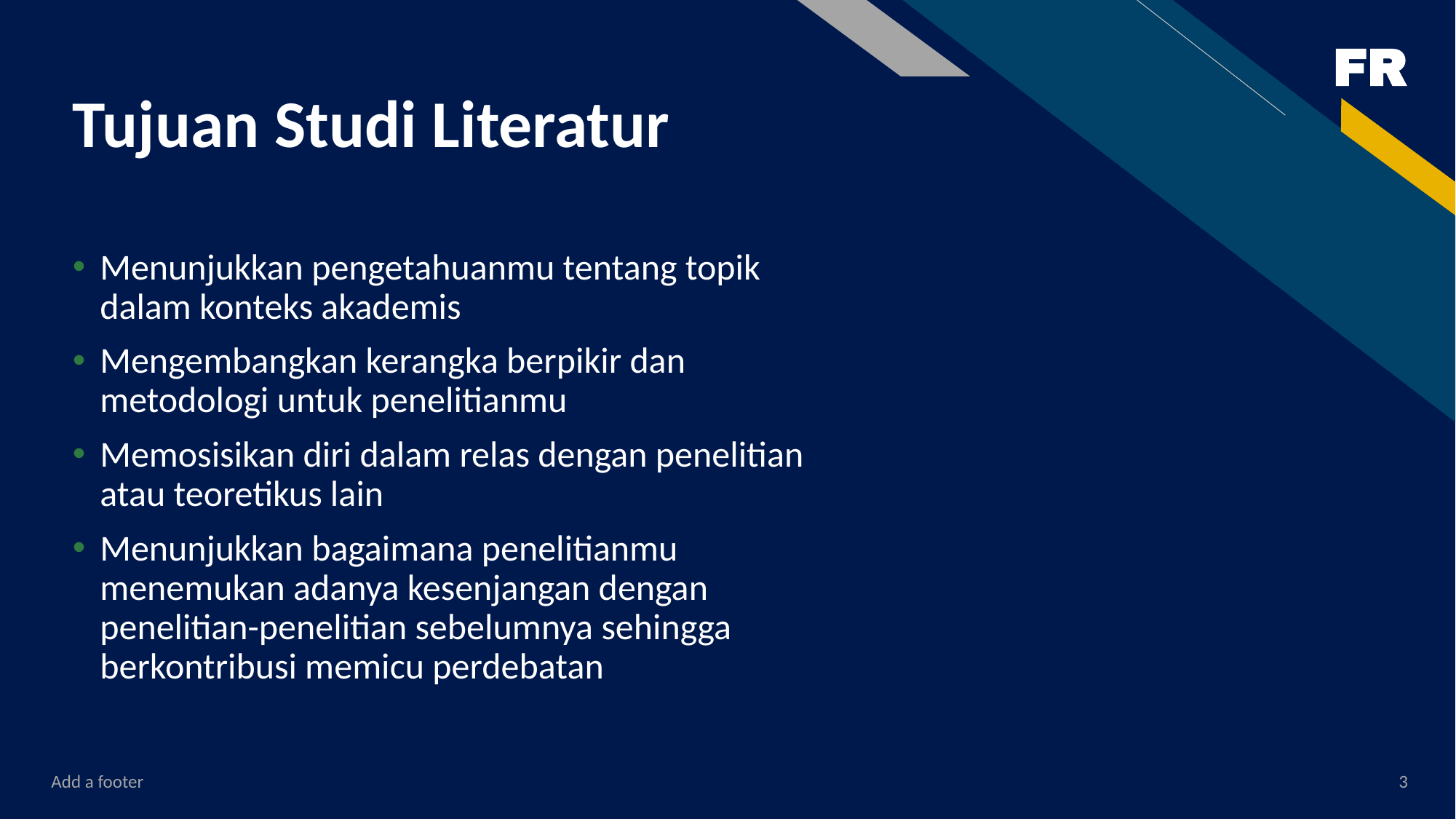

# Tujuan Studi Literatur
Menunjukkan pengetahuanmu tentang topik dalam konteks akademis
Mengembangkan kerangka berpikir dan metodologi untuk penelitianmu
Memosisikan diri dalam relas dengan penelitian atau teoretikus lain
Menunjukkan bagaimana penelitianmu menemukan adanya kesenjangan dengan penelitian-penelitian sebelumnya sehingga berkontribusi memicu perdebatan
Add a footer
3